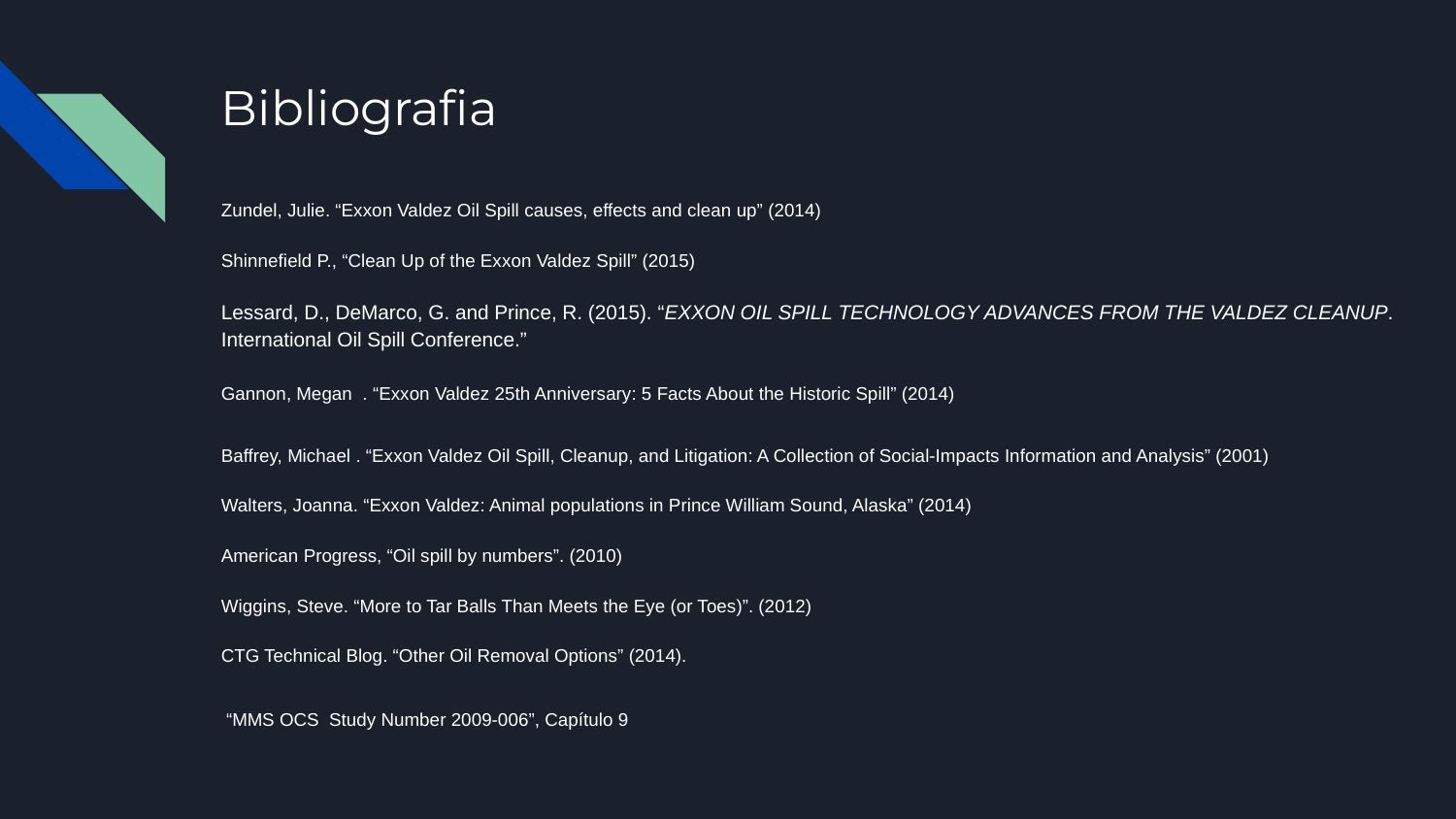

# Bibliografia

Zundel, Julie. “Exxon Valdez Oil Spill causes, effects and clean up” (2014)

Shinnefield P., “Clean Up of the Exxon Valdez Spill” (2015)

Lessard, D., DeMarco, G. and Prince, R. (2015). “EXXON OIL SPILL TECHNOLOGY ADVANCES FROM THE VALDEZ CLEANUP.
International Oil Spill Conference.”

Gannon, Megan  . “Exxon Valdez 25th Anniversary: 5 Facts About the Historic Spill” (2014)

Baffrey, Michael . “Exxon Valdez Oil Spill, Cleanup, and Litigation: A Collection of Social-Impacts Information and Analysis” (2001)

Walters, Joanna. “Exxon Valdez: Animal populations in Prince William Sound, Alaska” (2014)

American Progress, “Oil spill by numbers”. (2010)

Wiggins, Steve. “More to Tar Balls Than Meets the Eye (or Toes)”. (2012)

CTG Technical Blog. “Other Oil Removal Options” (2014).

 “MMS OCS  Study Number 2009-006”, Capítulo 9